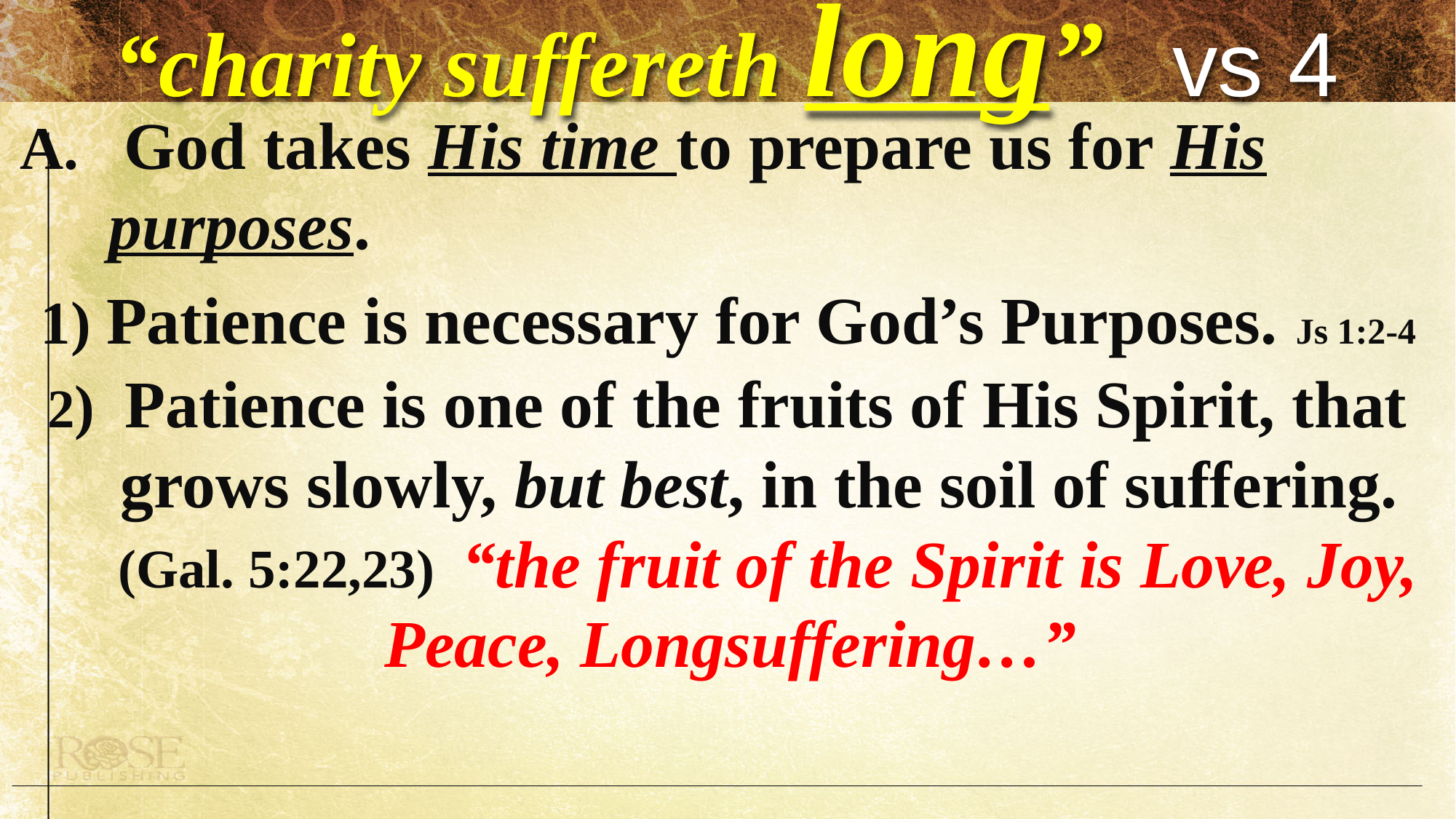

# “charity suffereth long”   vs 4
 God takes His time to prepare us for His purposes.
 1) Patience is necessary for God’s Purposes. Js 1:2-4
  2)  Patience is one of the fruits of His Spirit, that
      grows slowly, but best, in the soil of suffering.
     (Gal. 5:22,23)  “the fruit of the Spirit is Love, Joy, Peace, Longsuffering…”